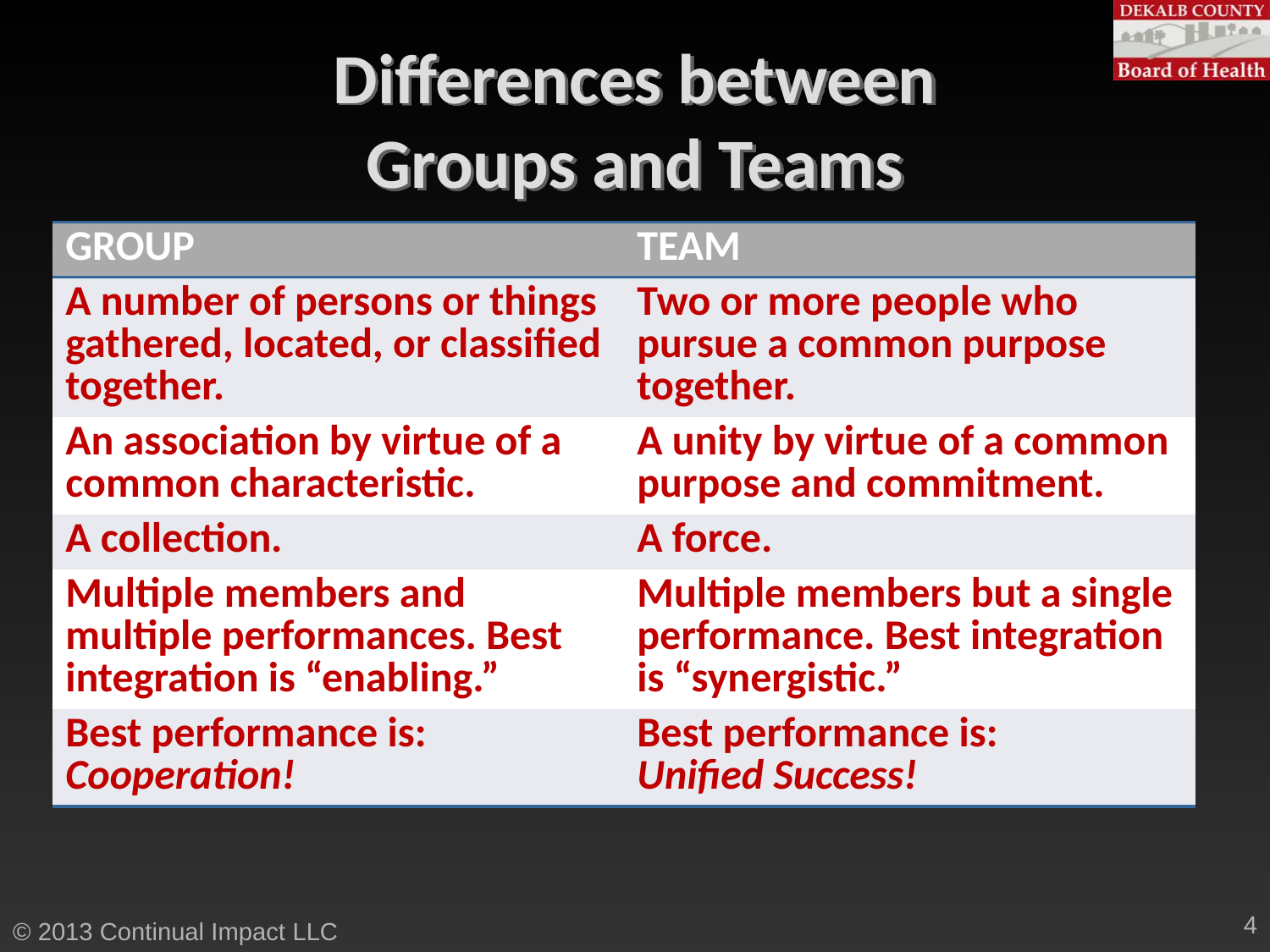

# Differences between Groups and Teams
| GROUP | TEAM |
| --- | --- |
| A number of persons or things gathered, located, or classified together. | Two or more people who pursue a common purpose together. |
| An association by virtue of a common characteristic. | A unity by virtue of a common purpose and commitment. |
| A collection. | A force. |
| Multiple members and multiple performances. Best integration is “enabling.” | Multiple members but a single performance. Best integration is “synergistic.” |
| Best performance is: Cooperation! | Best performance is: Unified Success! |
4